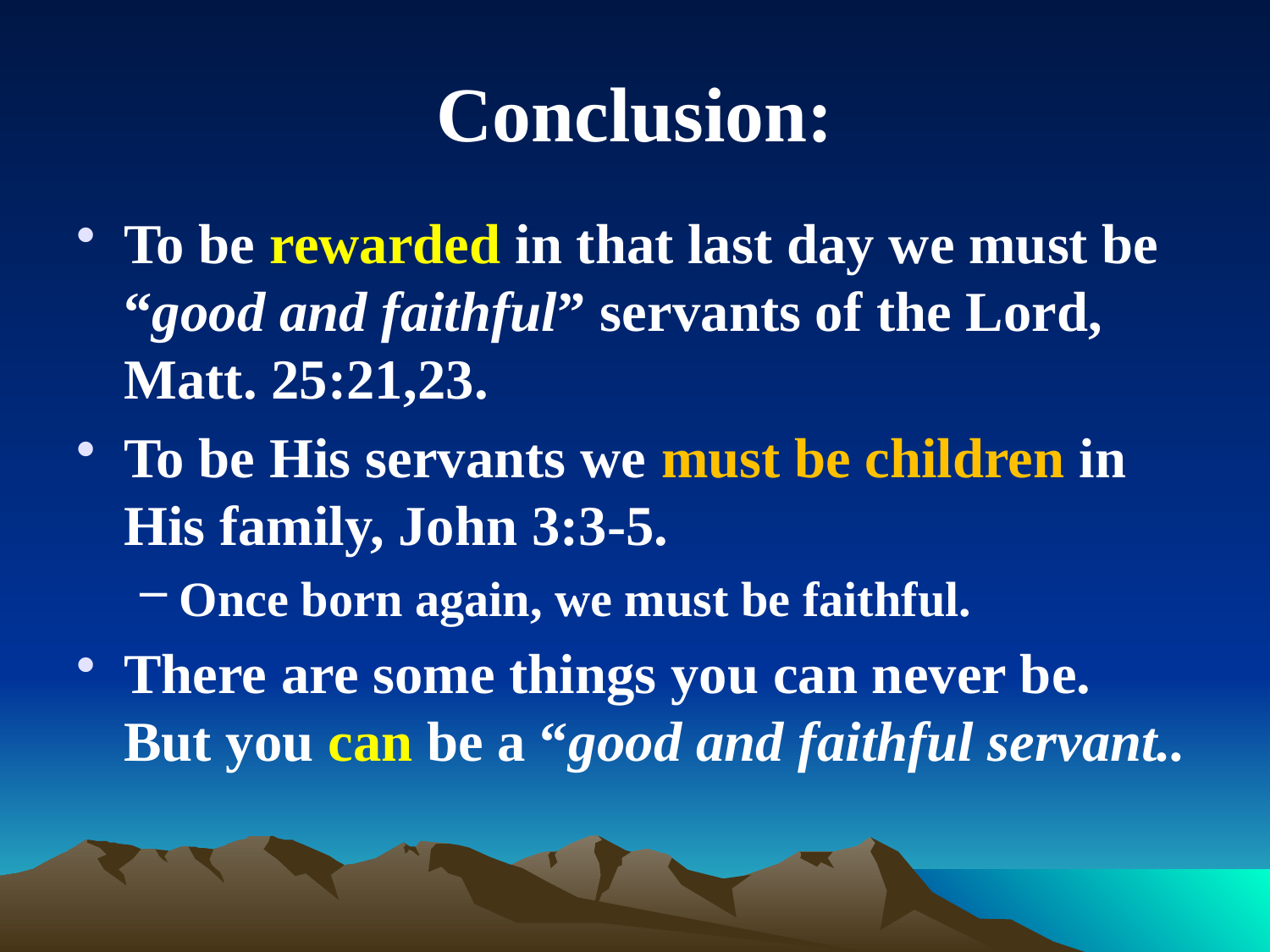

# Conclusion:
To be rewarded in that last day we must be “good and faithful” servants of the Lord, Matt. 25:21,23.
To be His servants we must be children in His family, John 3:3-5.
Once born again, we must be faithful.
There are some things you can never be.   But you can be a “good and faithful servant..